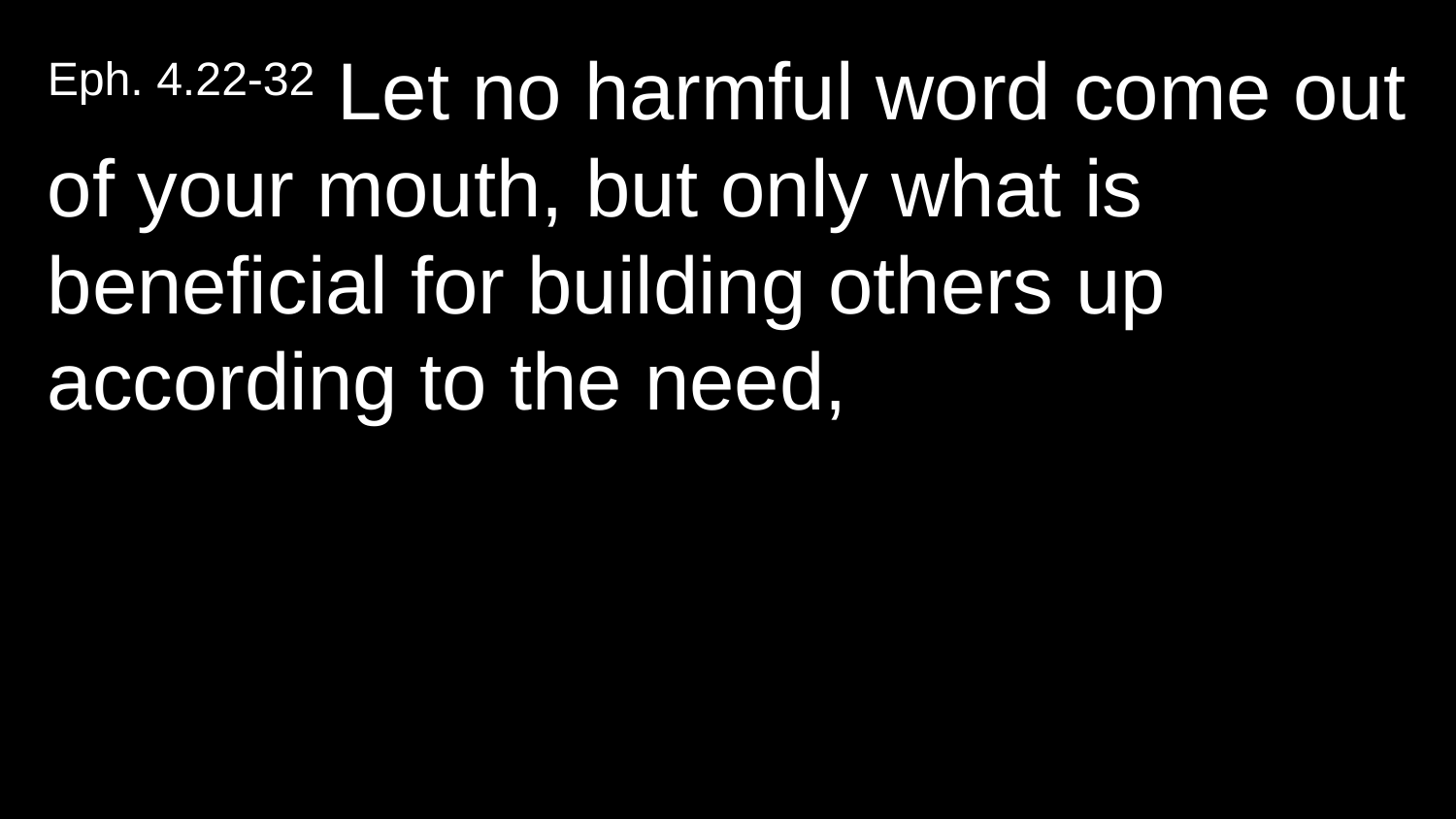

Eph. 4.22-32 Let no harmful word come out of your mouth, but only what is beneficial for building others up according to the need,